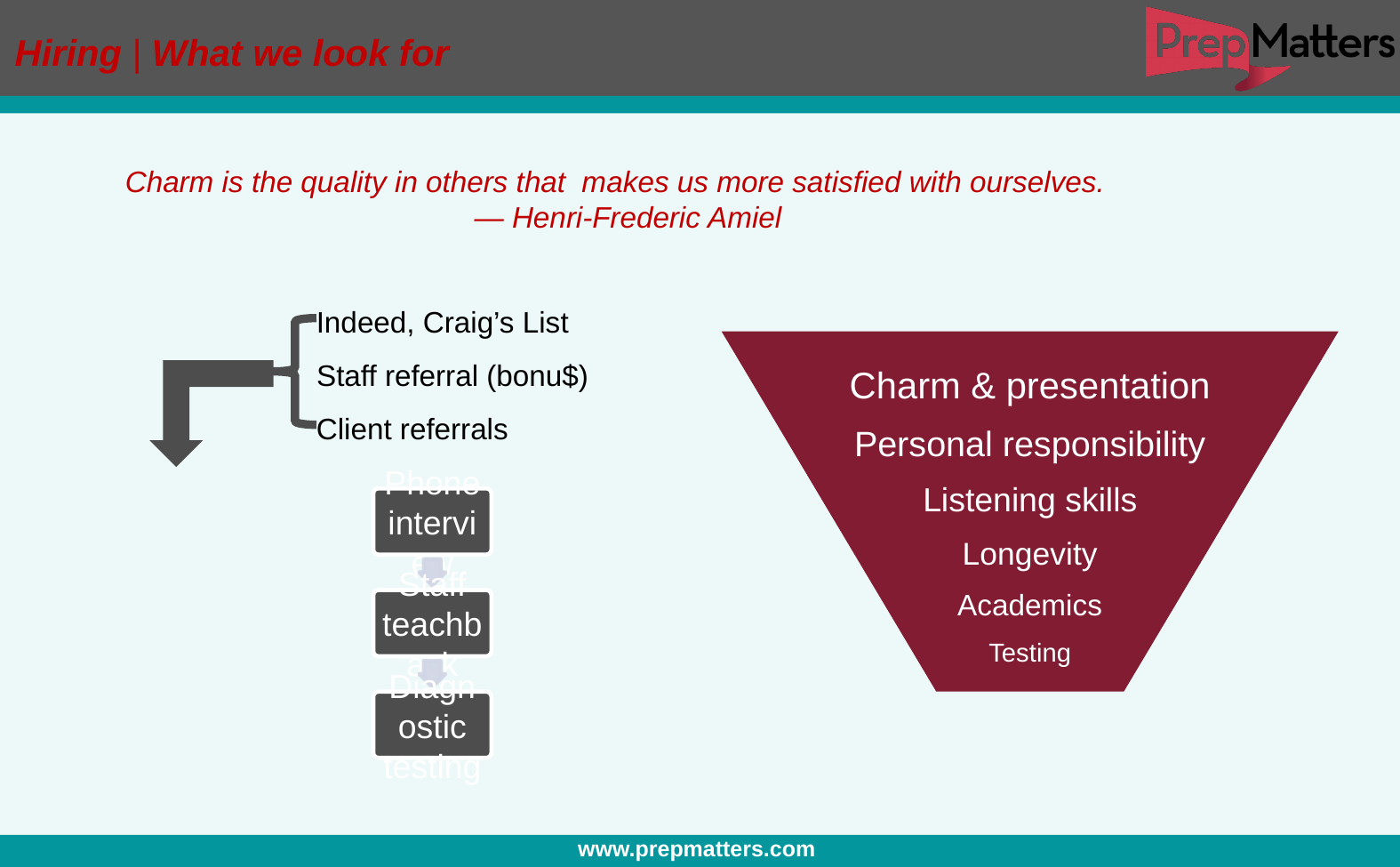

Hiring | What we look for
Charm is the quality in others that  makes us more satisfied with ourselves.
 — Henri-Frederic Amiel
Indeed, Craig’s List

Charm & presentation
Personal responsibility
Listening skills
Longevity
Academics
Testing
Staff referral (bonu$)

Client referrals
Phone interview

Staff teachback

Diagnostic testing